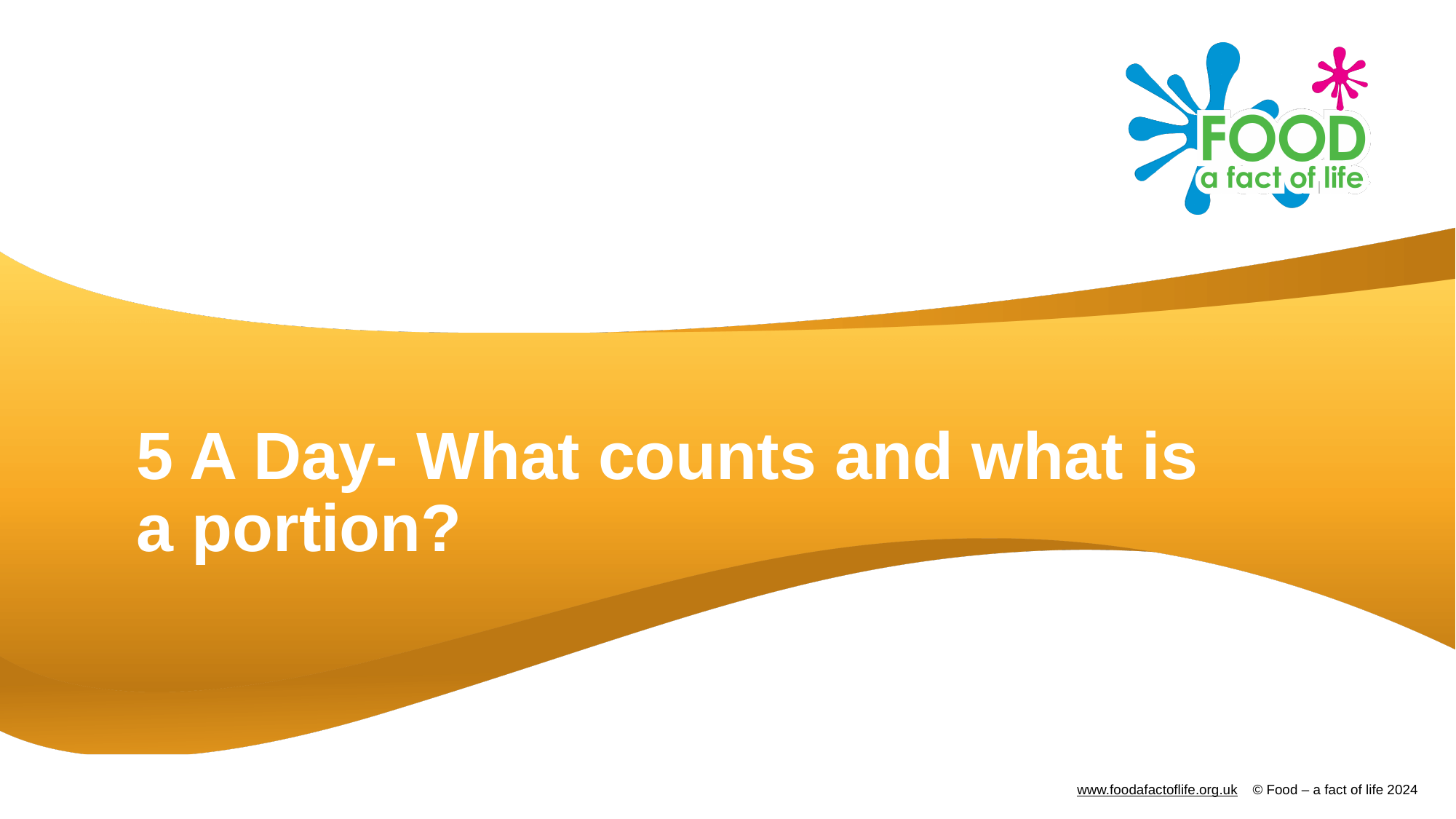

# 5 A Day- What counts and what is a portion?